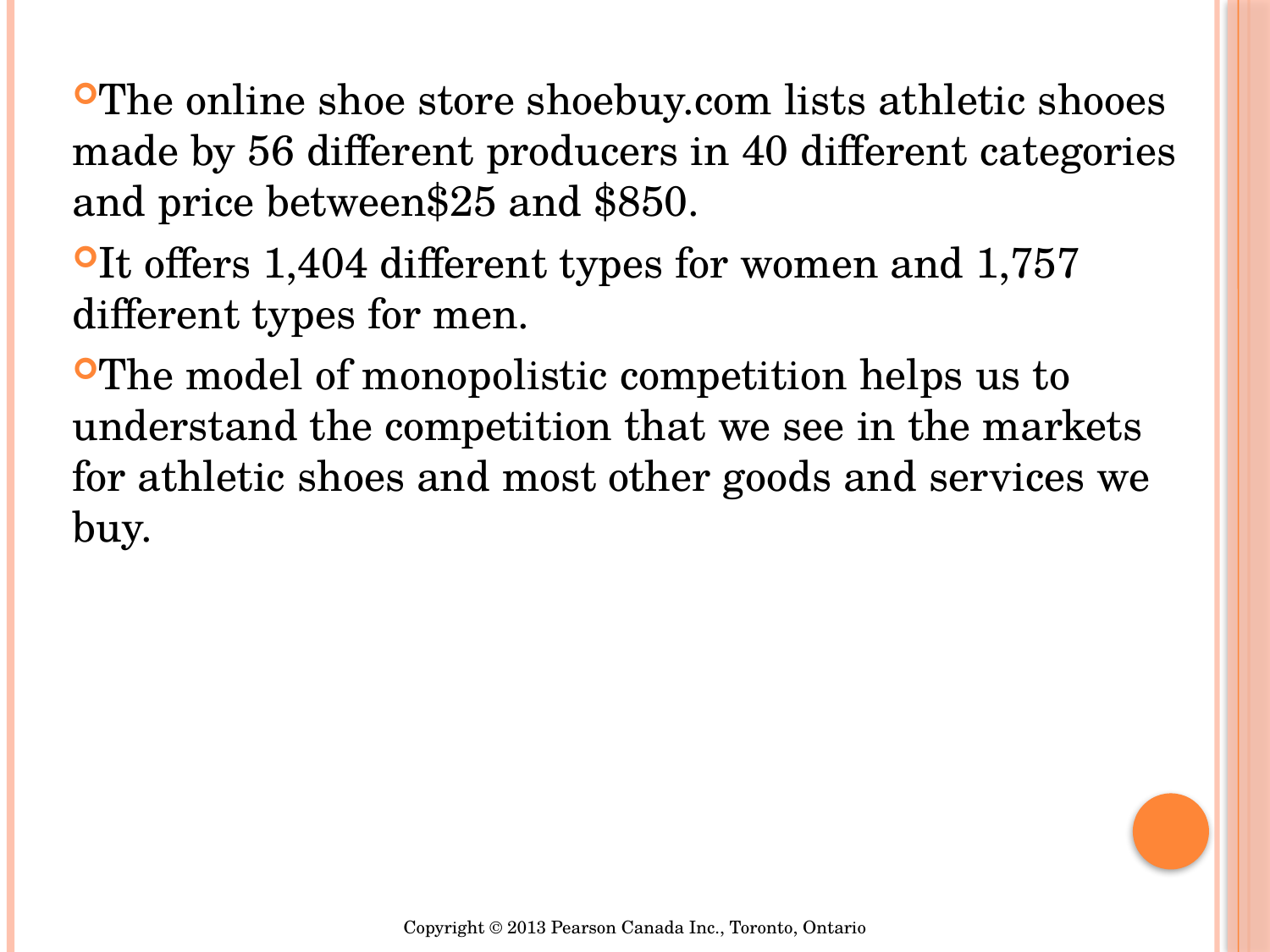

The online shoe store shoebuy.com lists athletic shooes made by 56 different producers in 40 different categories and price between$25 and $850.
It offers 1,404 different types for women and 1,757 different types for men.
The model of monopolistic competition helps us to understand the competition that we see in the markets for athletic shoes and most other goods and services we buy.
Copyright © 2013 Pearson Canada Inc., Toronto, Ontario